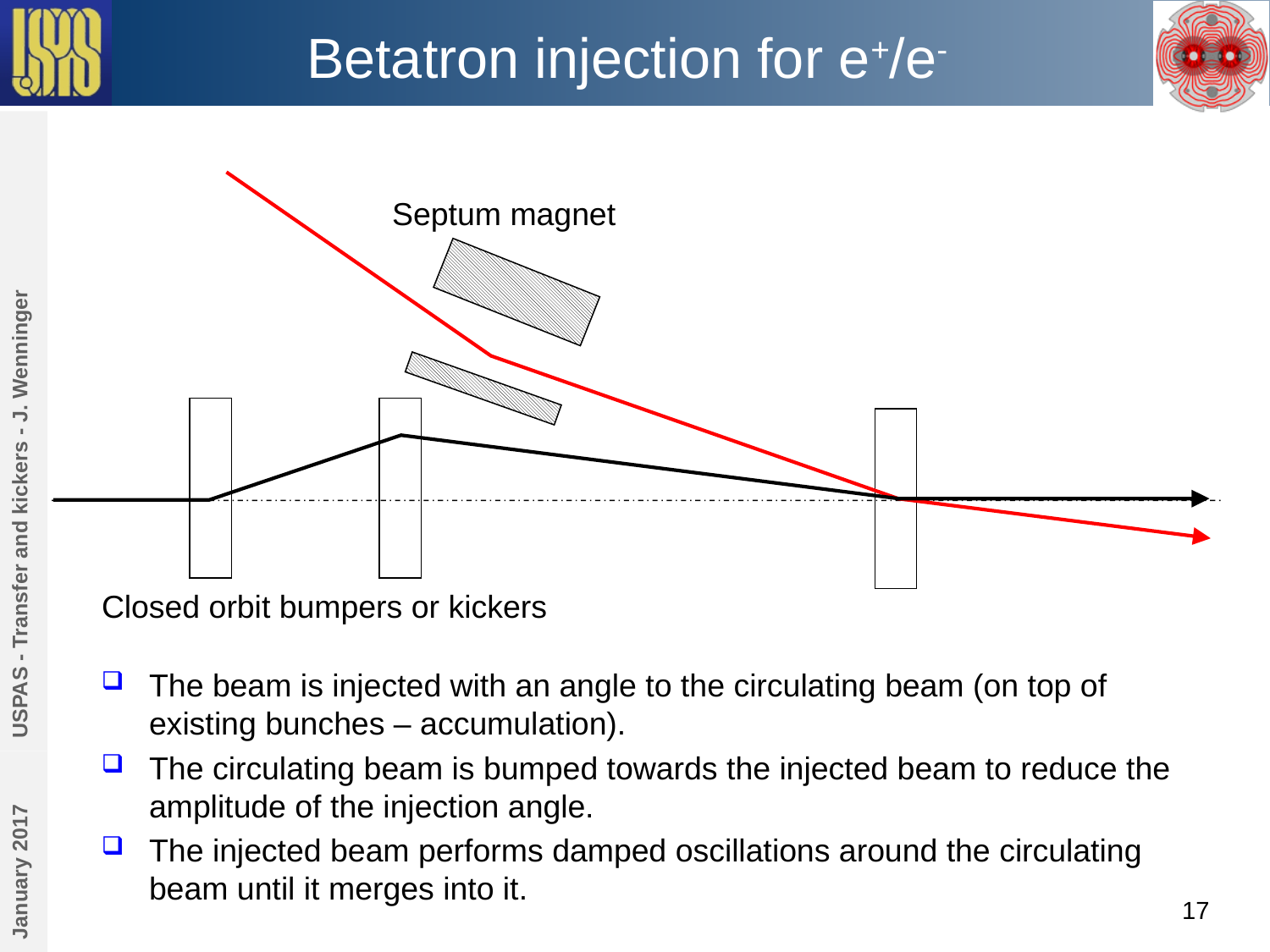

# Betatron injection for e+/e-

Septum magnet

Closed orbit bumpers or kickers
USPAS - Transfer and kickers - J. Wenninger
The beam is injected with an angle to the circulating beam (on top of existing bunches – accumulation).
The circulating beam is bumped towards the injected beam to reduce the amplitude of the injection angle.
The injected beam performs damped oscillations around the circulating beam until it merges into it.
January 2017
17